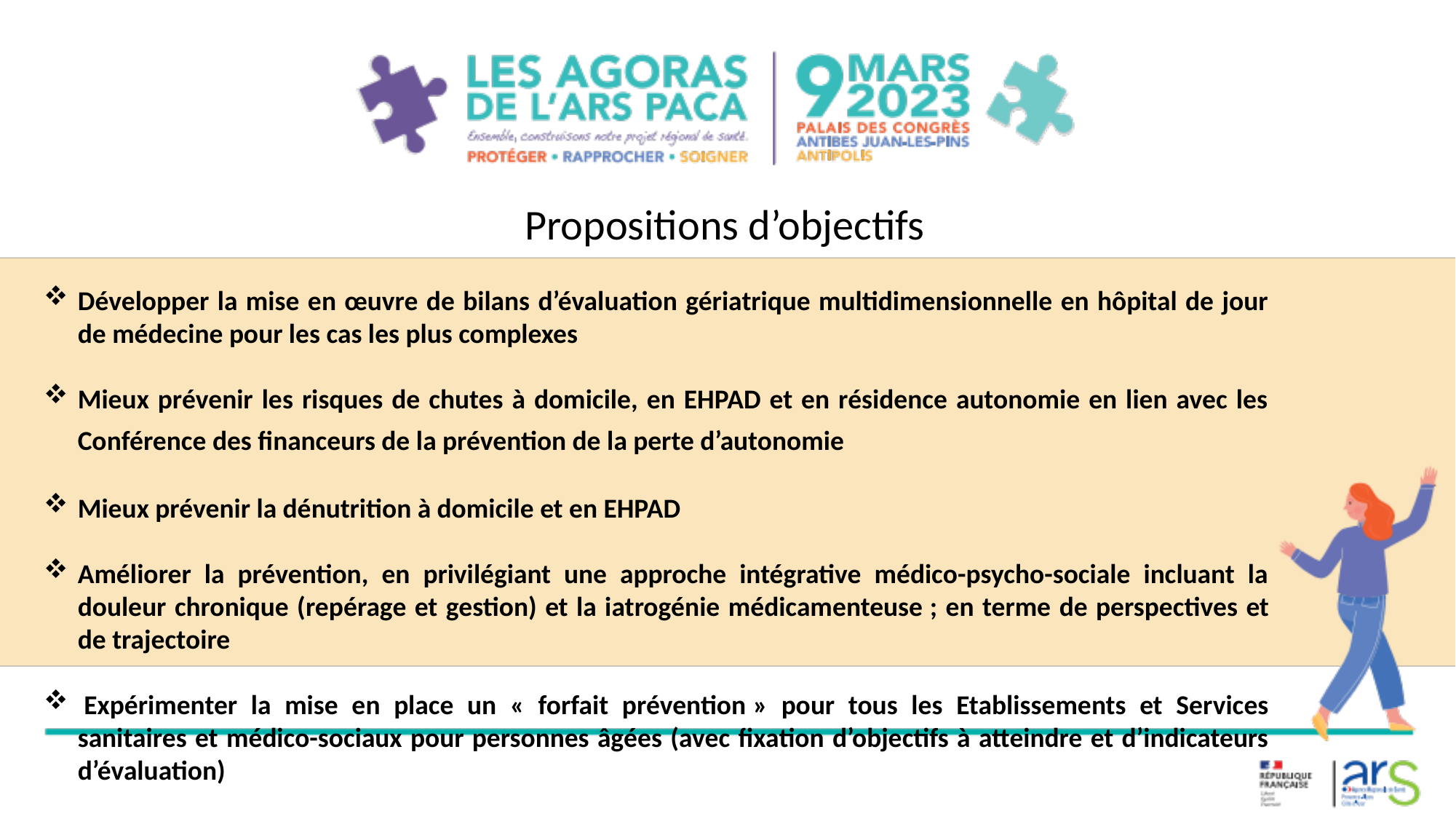

# Propositions d’objectifs
Développer la mise en œuvre de bilans d’évaluation gériatrique multidimensionnelle en hôpital de jour de médecine pour les cas les plus complexes

Mieux prévenir les risques de chutes à domicile, en EHPAD et en résidence autonomie en lien avec les Conférence des financeurs de la prévention de la perte d’autonomie

Mieux prévenir la dénutrition à domicile et en EHPAD

Améliorer la prévention, en privilégiant une approche intégrative médico-psycho-sociale incluant la douleur chronique (repérage et gestion) et la iatrogénie médicamenteuse ; en terme de perspectives et de trajectoire

 Expérimenter la mise en place un « forfait prévention » pour tous les Etablissements et Services sanitaires et médico-sociaux pour personnes âgées (avec fixation d’objectifs à atteindre et d’indicateurs d’évaluation)